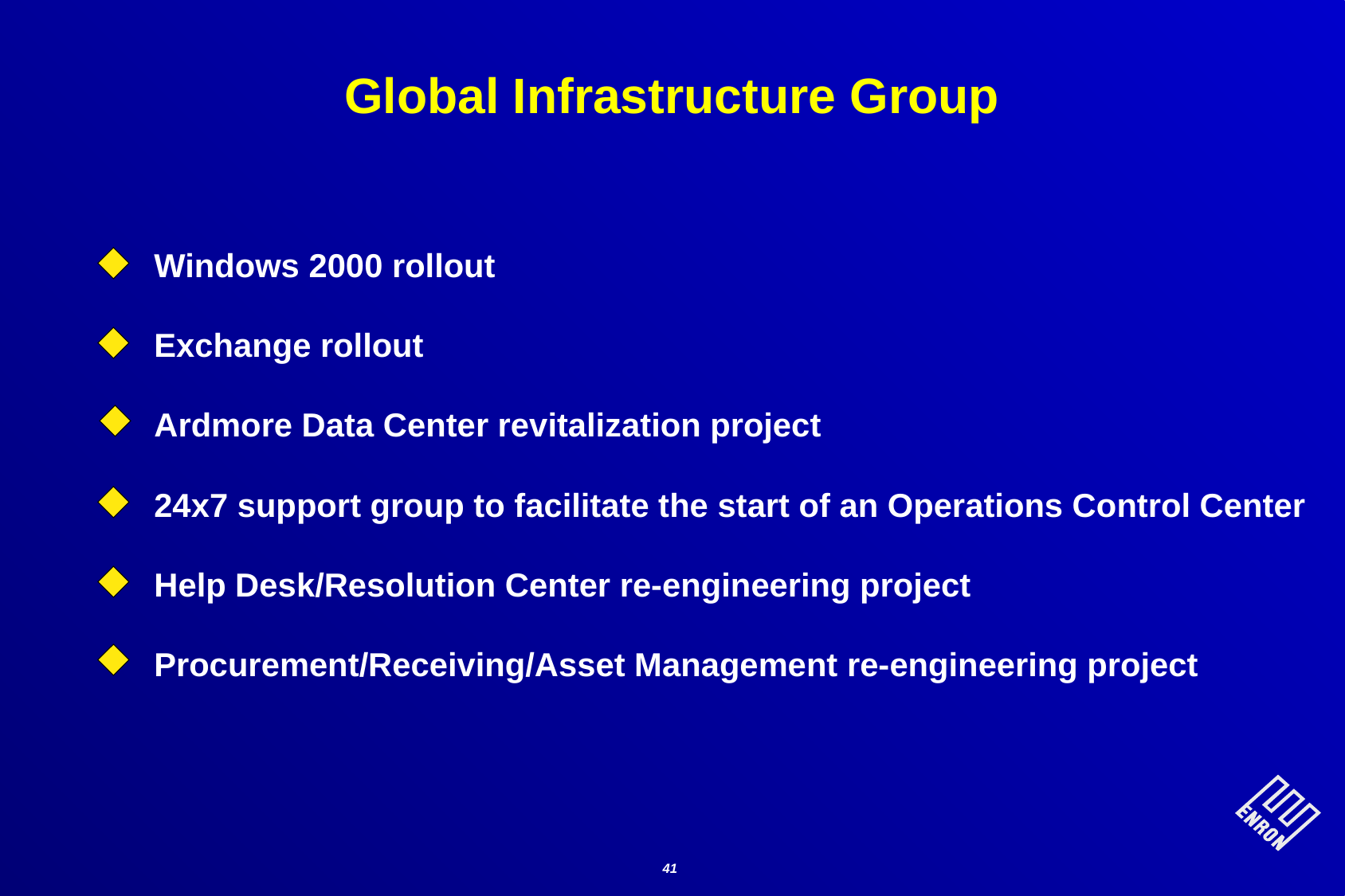

# Global Infrastructure Group
Windows 2000 rollout

Exchange rollout

Ardmore Data Center revitalization project

24x7 support group to facilitate the start of an Operations Control Center

Help Desk/Resolution Center re-engineering project

Procurement/Receiving/Asset Management re-engineering project